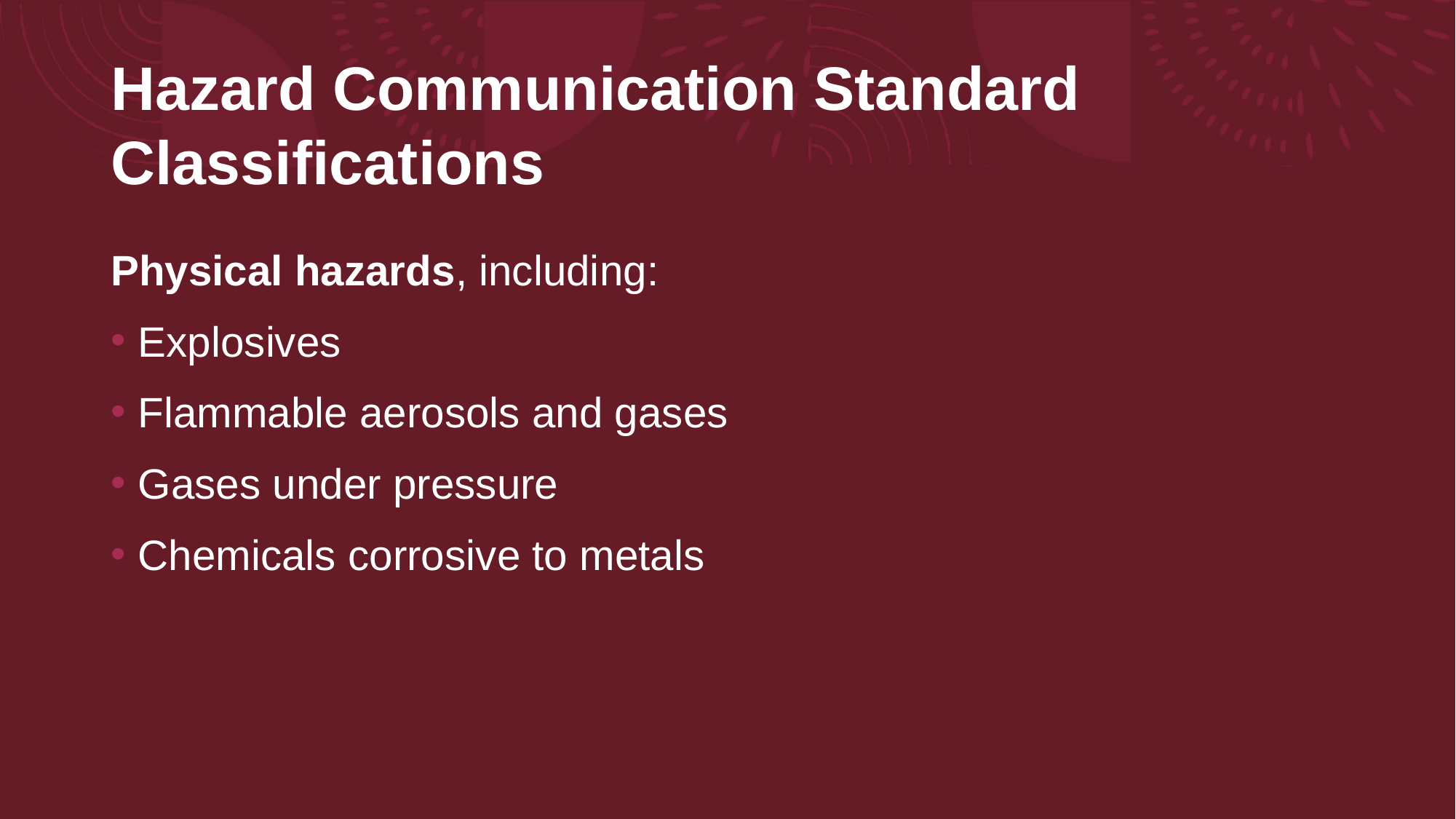

# Hazard Communication Standard Classifications
Physical hazards, including:
Explosives
Flammable aerosols and gases
Gases under pressure
Chemicals corrosive to metals